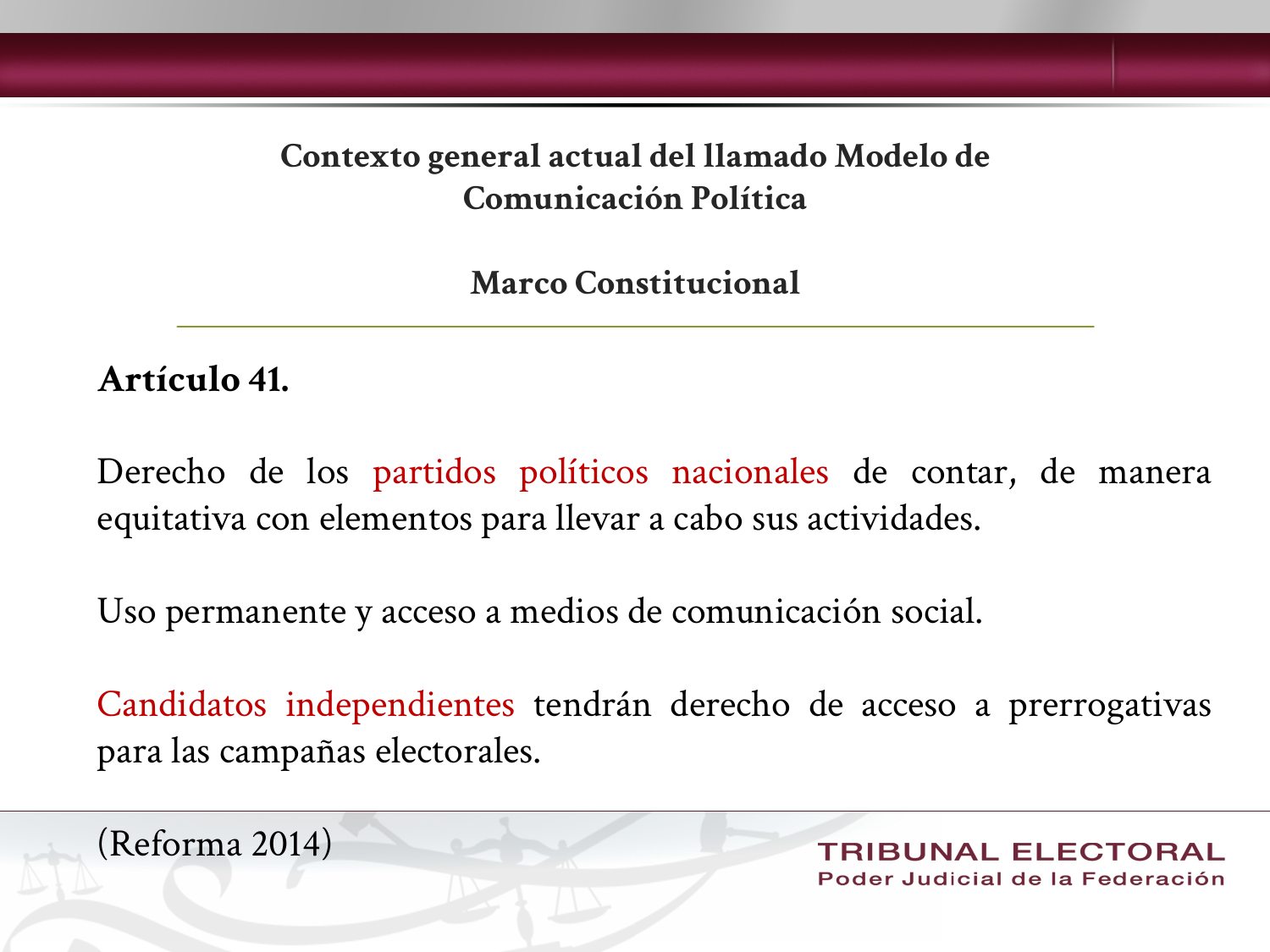

# Contexto general actual del llamado Modelo de Comunicación Política Marco Constitucional
Artículo 41.

Derecho de los partidos políticos nacionales de contar, de manera equitativa con elementos para llevar a cabo sus actividades.

Uso permanente y acceso a medios de comunicación social.

Candidatos independientes tendrán derecho de acceso a prerrogativas para las campañas electorales.

(Reforma 2014)